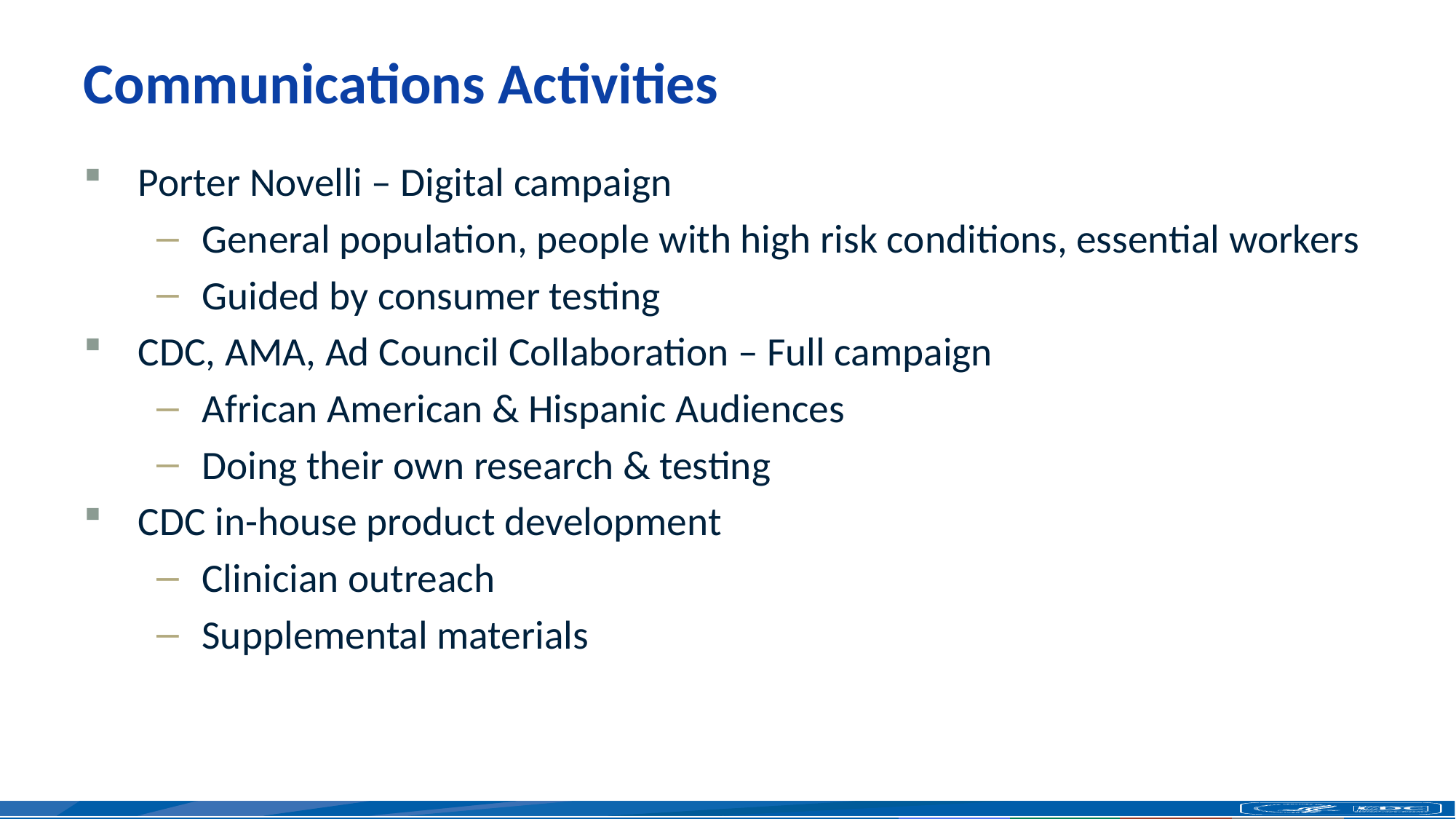

# Communications Activities
Porter Novelli – Digital campaign
General population, people with high risk conditions, essential workers
Guided by consumer testing
CDC, AMA, Ad Council Collaboration – Full campaign
African American & Hispanic Audiences
Doing their own research & testing
CDC in-house product development
Clinician outreach
Supplemental materials